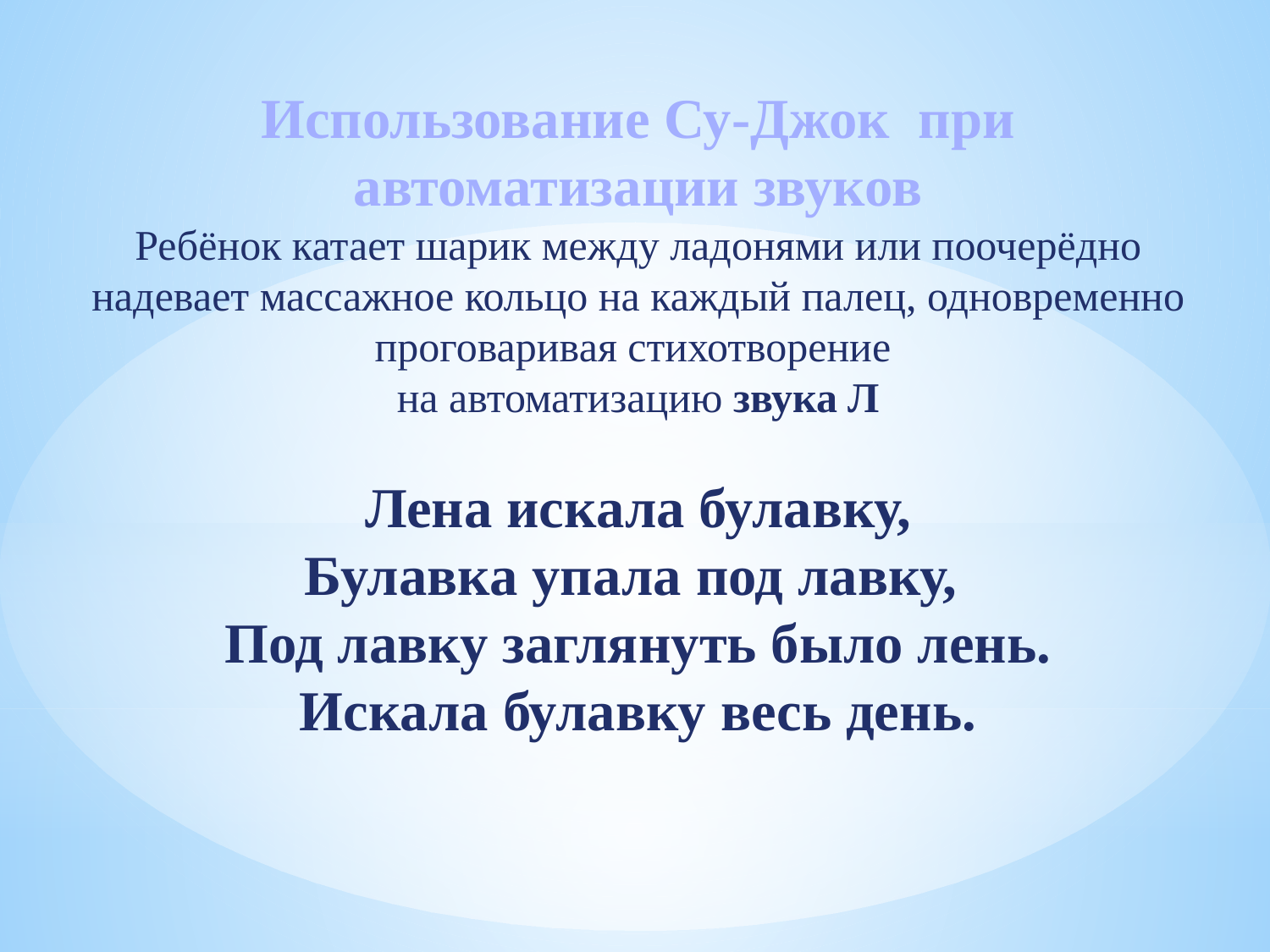

Использование Су-Джок  при автоматизации звуков
Ребёнок катает шарик между ладонями или поочерёдно надевает массажное кольцо на каждый палец, одновременно проговаривая стихотворение
на автоматизацию звука Л

Лена искала булавку,
Булавка упала под лавку,
Под лавку заглянуть было лень.
Искала булавку весь день.